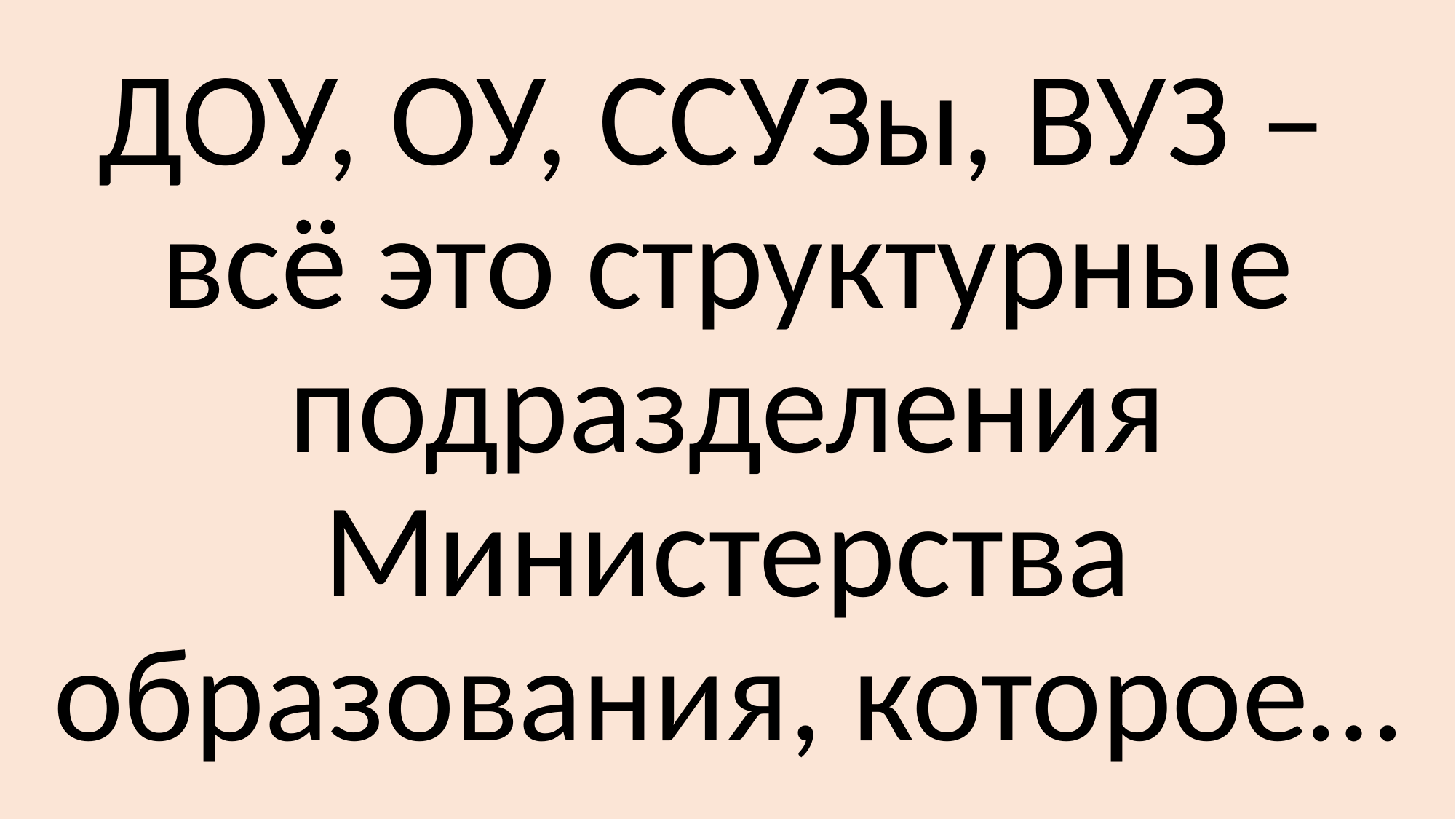

# ДОУ, ОУ, ССУЗы, ВУЗ – всё это структурные подразделения Министерства образования, которое…